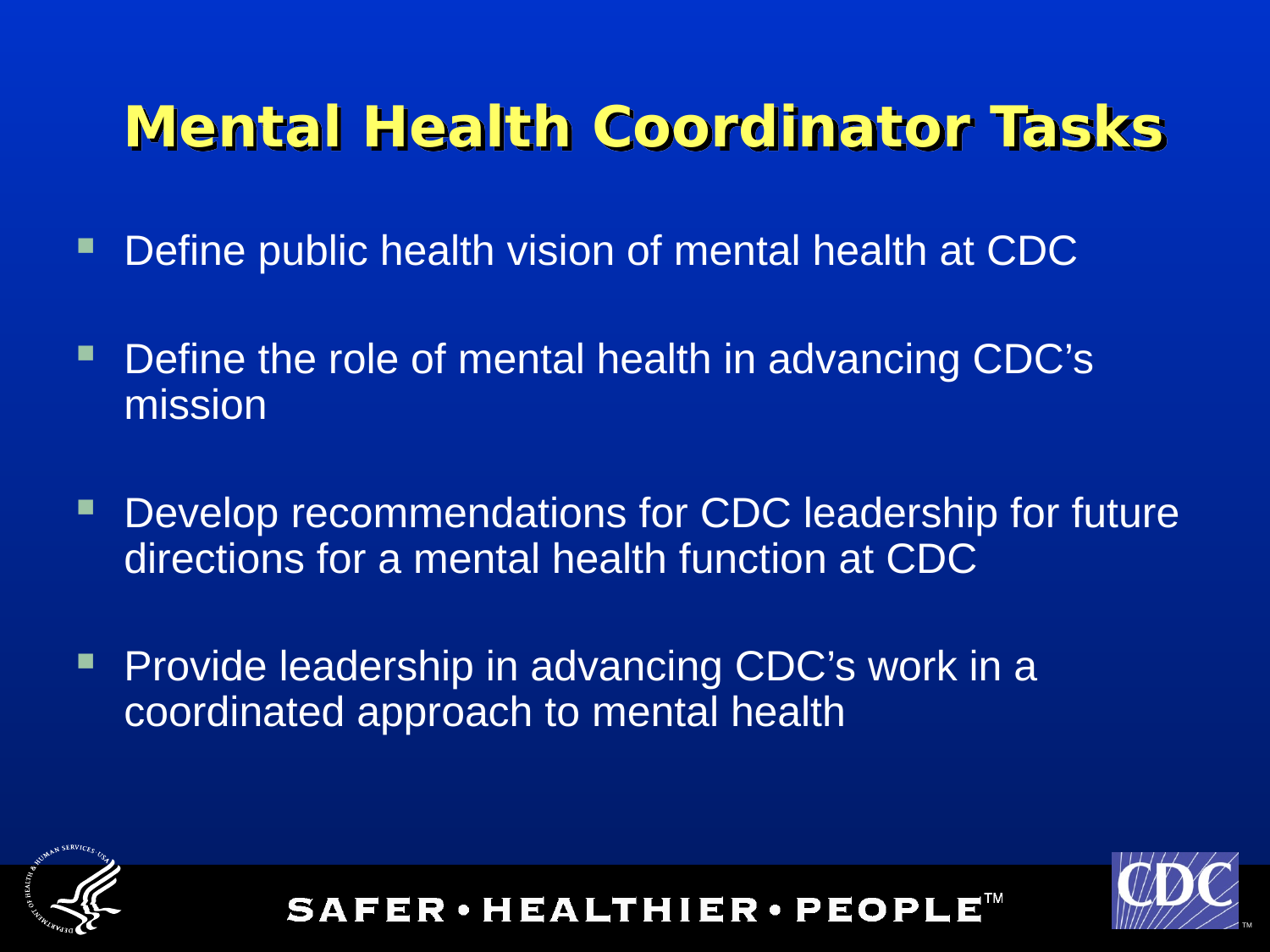

# Mental Health Coordinator Tasks
Define public health vision of mental health at CDC

Define the role of mental health in advancing CDC’s mission

Develop recommendations for CDC leadership for future directions for a mental health function at CDC

Provide leadership in advancing CDC’s work in a coordinated approach to mental health